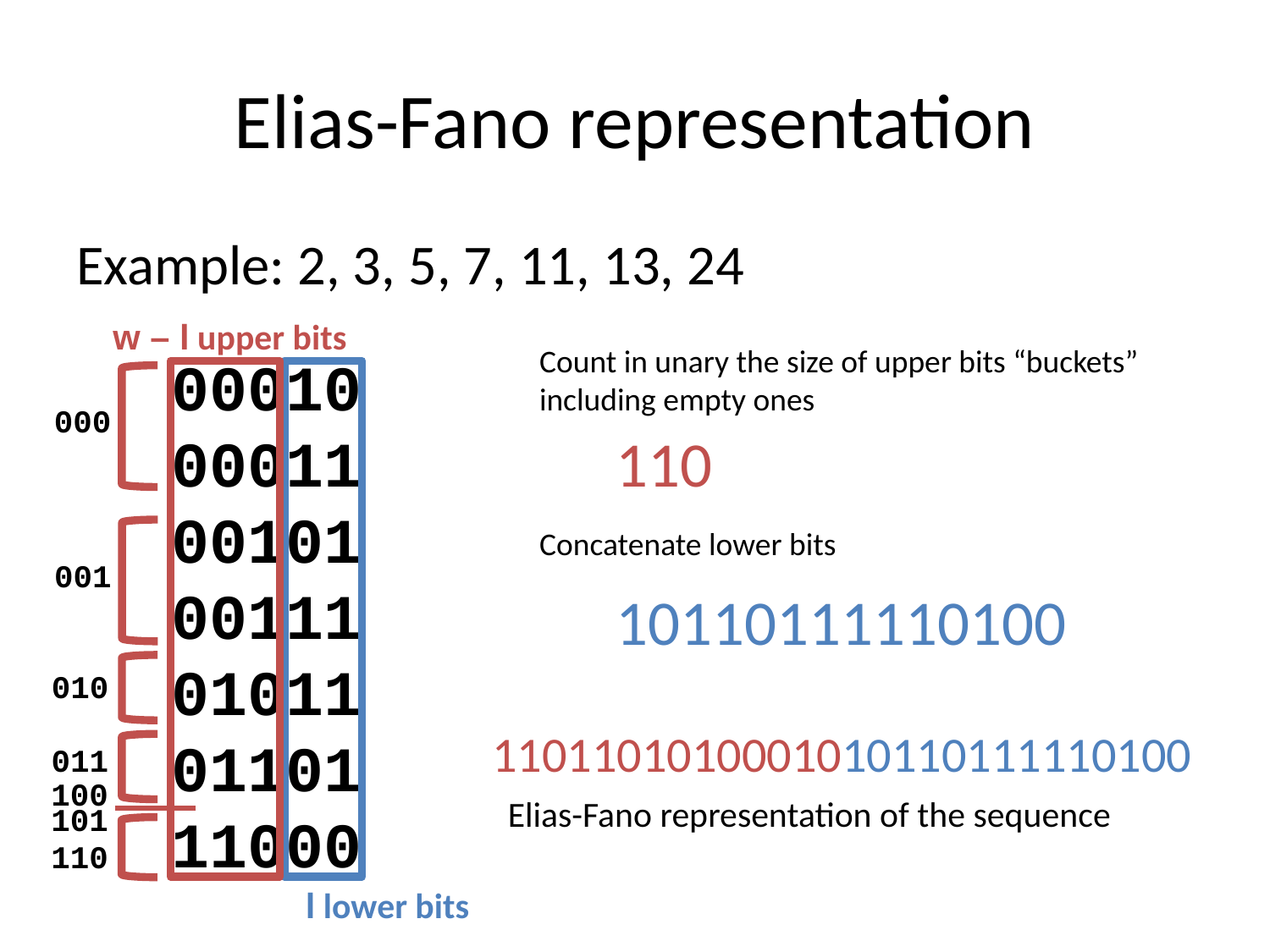

# Elias-Fano representation
Example: 2, 3, 5, 7, 11, 13, 24

w – l upper bits

Count in unary the size of upper bits “buckets”
including empty ones
00010
00011
00101
00111
01011
01101
11000

l lower bits

000
11011010100010

Concatenate lower bits

001
10110111110100

010
1101101010001010110111110100
Elias-Fano representation of the sequence

011
100
101

110